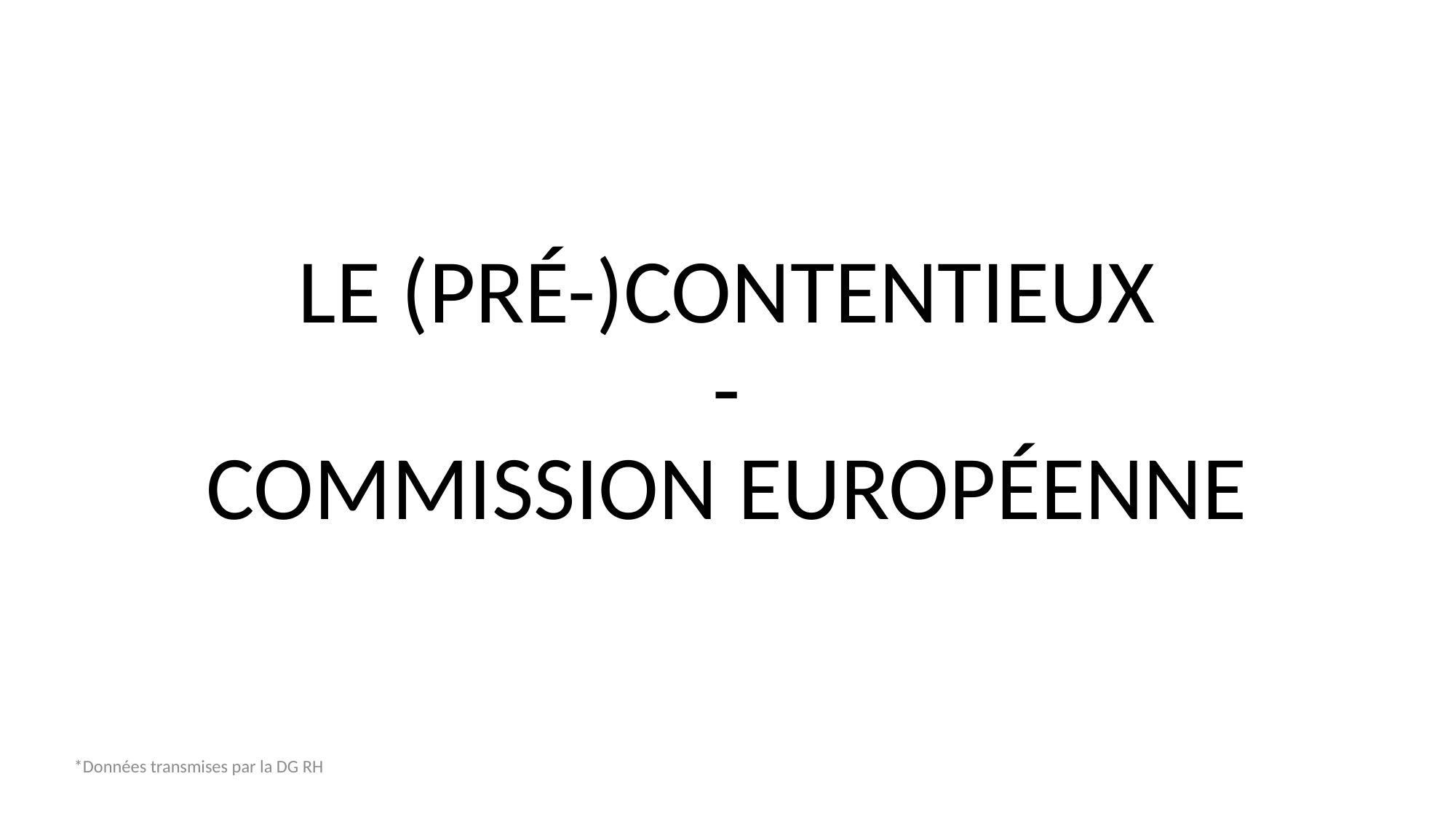

# Le (pré-)contentieux - Commission européenne

*Données transmises par la DG RH